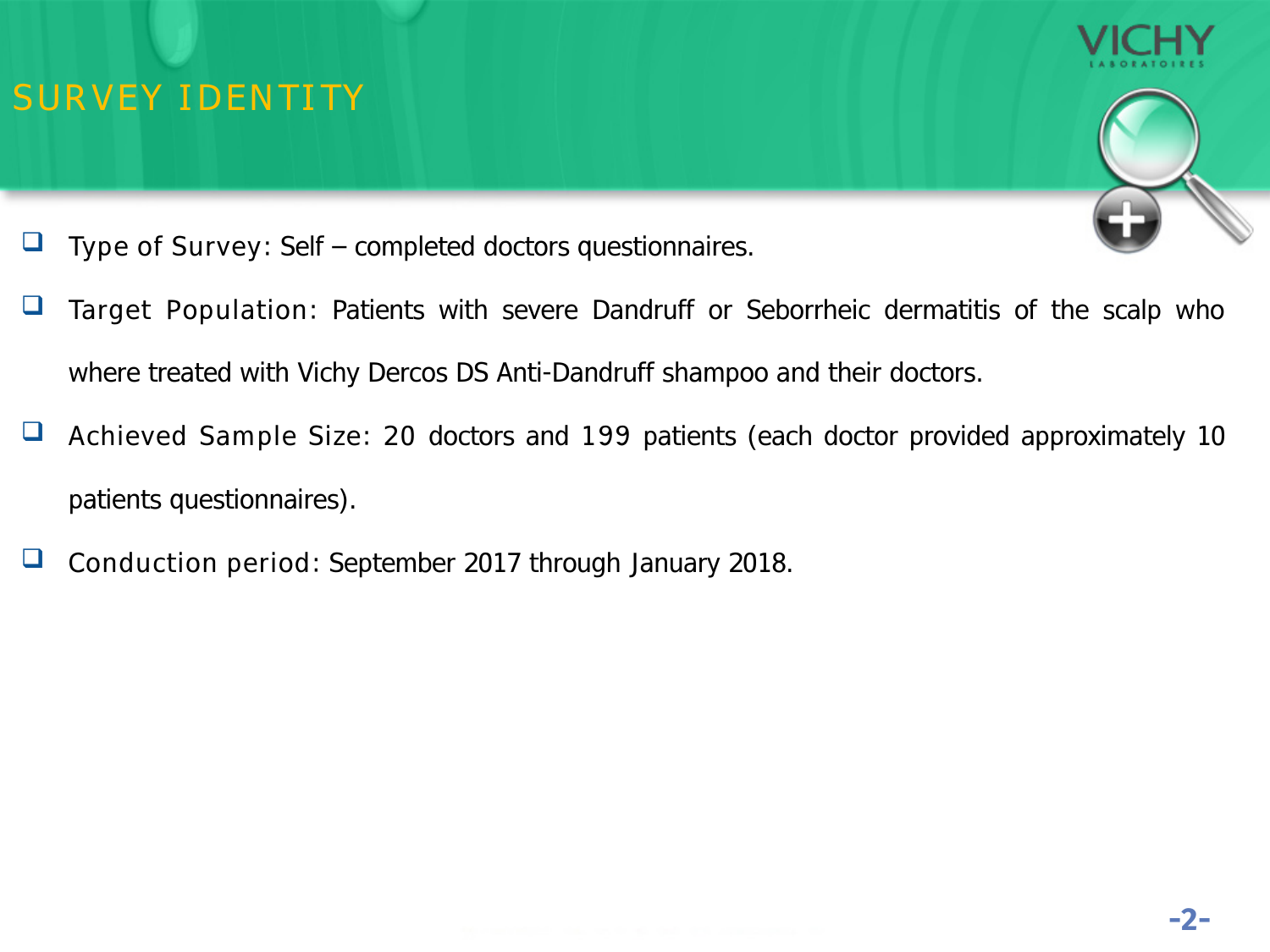

# SURVEY IDENTITY
Type of Survey: Self – completed doctors questionnaires.
Target Population: Patients with severe Dandruff or Seborrheic dermatitis of the scalp who where treated with Vichy Dercos DS Anti-Dandruff shampoo and their doctors.
Achieved Sample Size: 20 doctors and 199 patients (each doctor provided approximately 10 patients questionnaires).
Conduction period: September 2017 through January 2018.

-2-